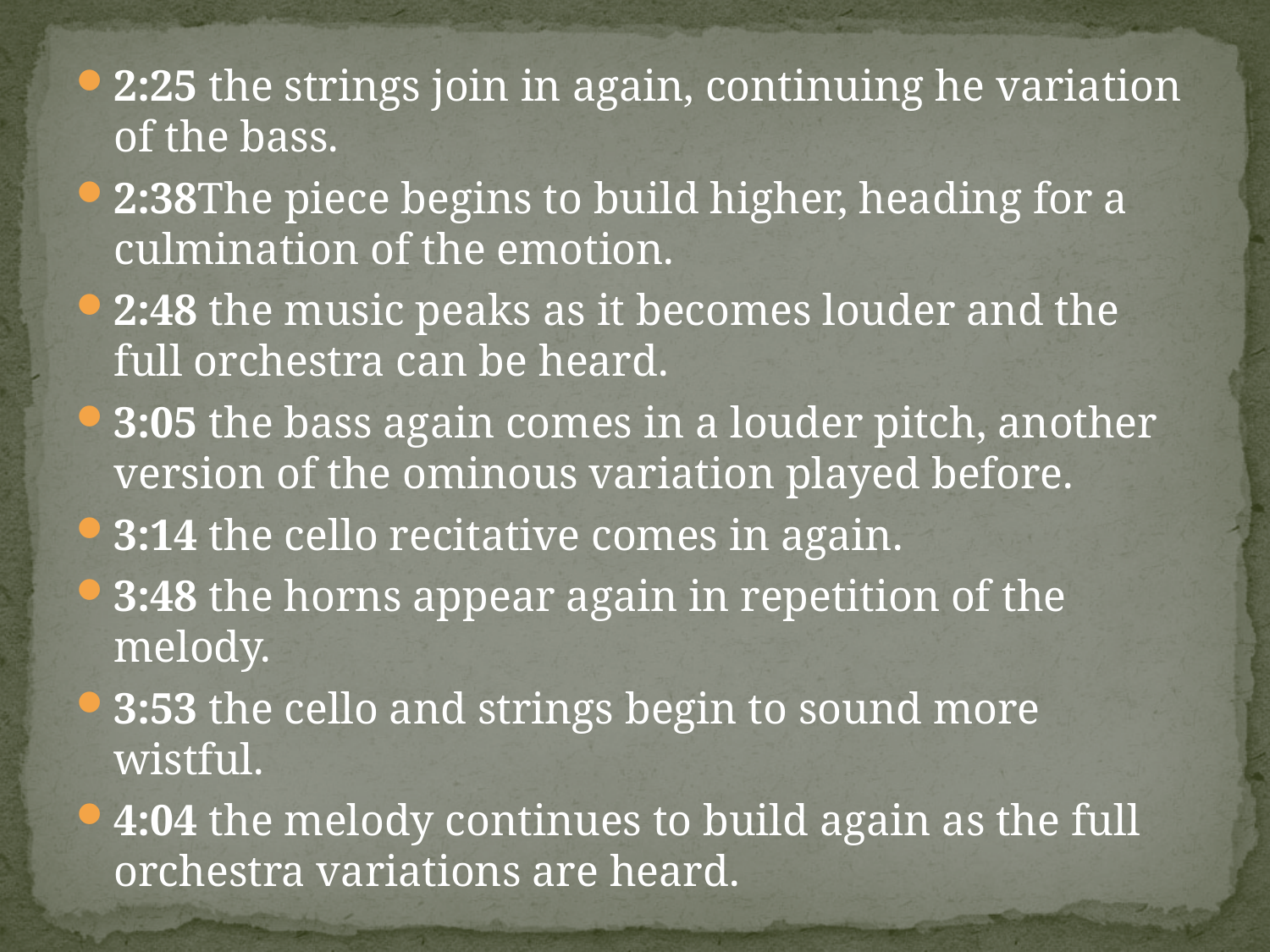

2:25 the strings join in again, continuing he variation of the bass.
2:38The piece begins to build higher, heading for a culmination of the emotion.
2:48 the music peaks as it becomes louder and the full orchestra can be heard.
3:05 the bass again comes in a louder pitch, another version of the ominous variation played before.
3:14 the cello recitative comes in again.
3:48 the horns appear again in repetition of the melody.
3:53 the cello and strings begin to sound more wistful.
4:04 the melody continues to build again as the full orchestra variations are heard.